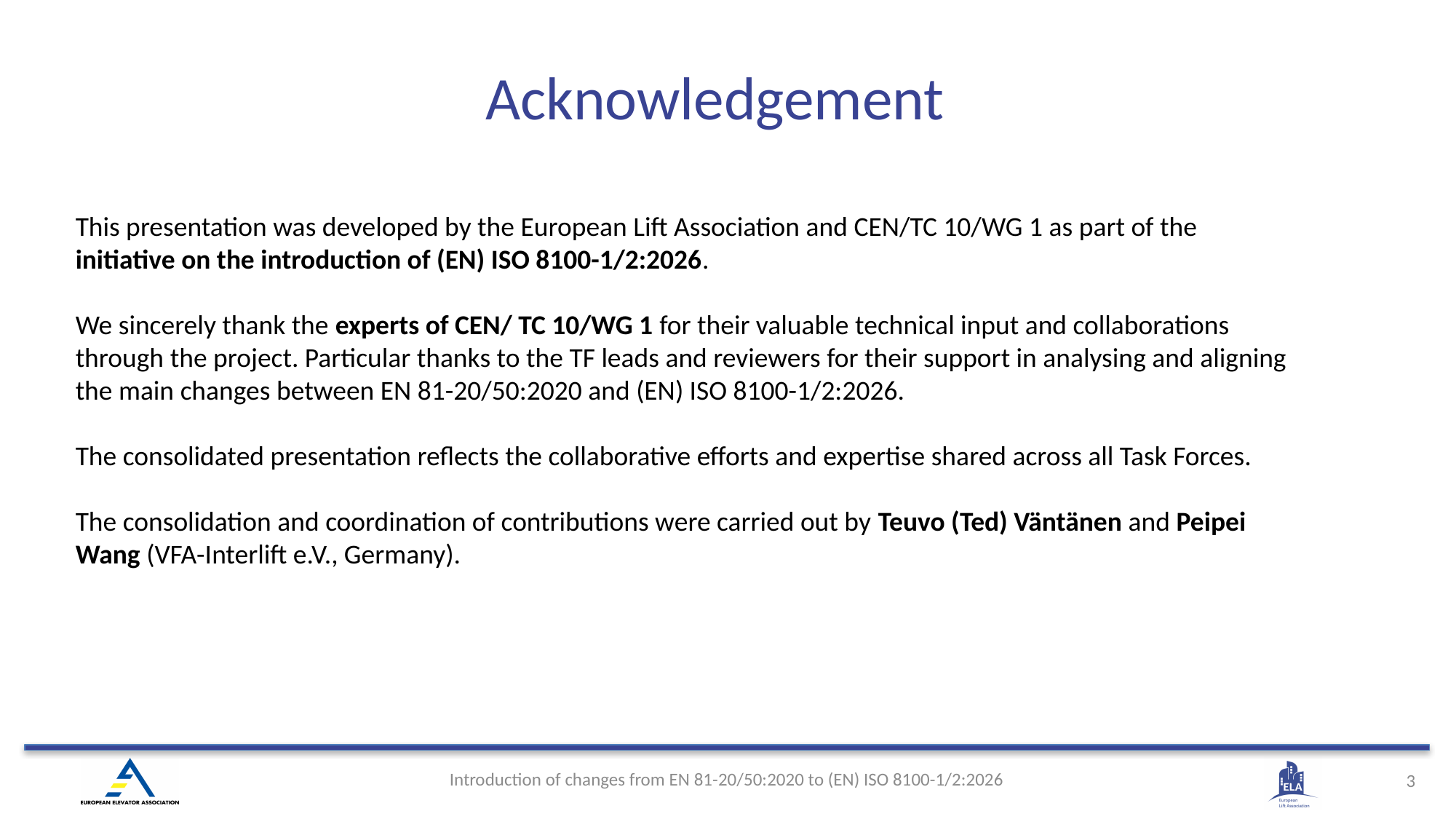

Acknowledgement

This presentation was developed by the European Lift Association and CEN/TC 10/WG 1 as part of the initiative on the introduction of (EN) ISO 8100-1/2:2026.

We sincerely thank the experts of CEN/ TC 10/WG 1 for their valuable technical input and collaborations through the project. Particular thanks to the TF leads and reviewers for their support in analysing and aligning the main changes between EN 81-20/50:2020 and (EN) ISO 8100-1/2:2026.

The consolidated presentation reflects the collaborative efforts and expertise shared across all Task Forces.

The consolidation and coordination of contributions were carried out by Teuvo (Ted) Väntänen and Peipei Wang (VFA-Interlift e.V., Germany).